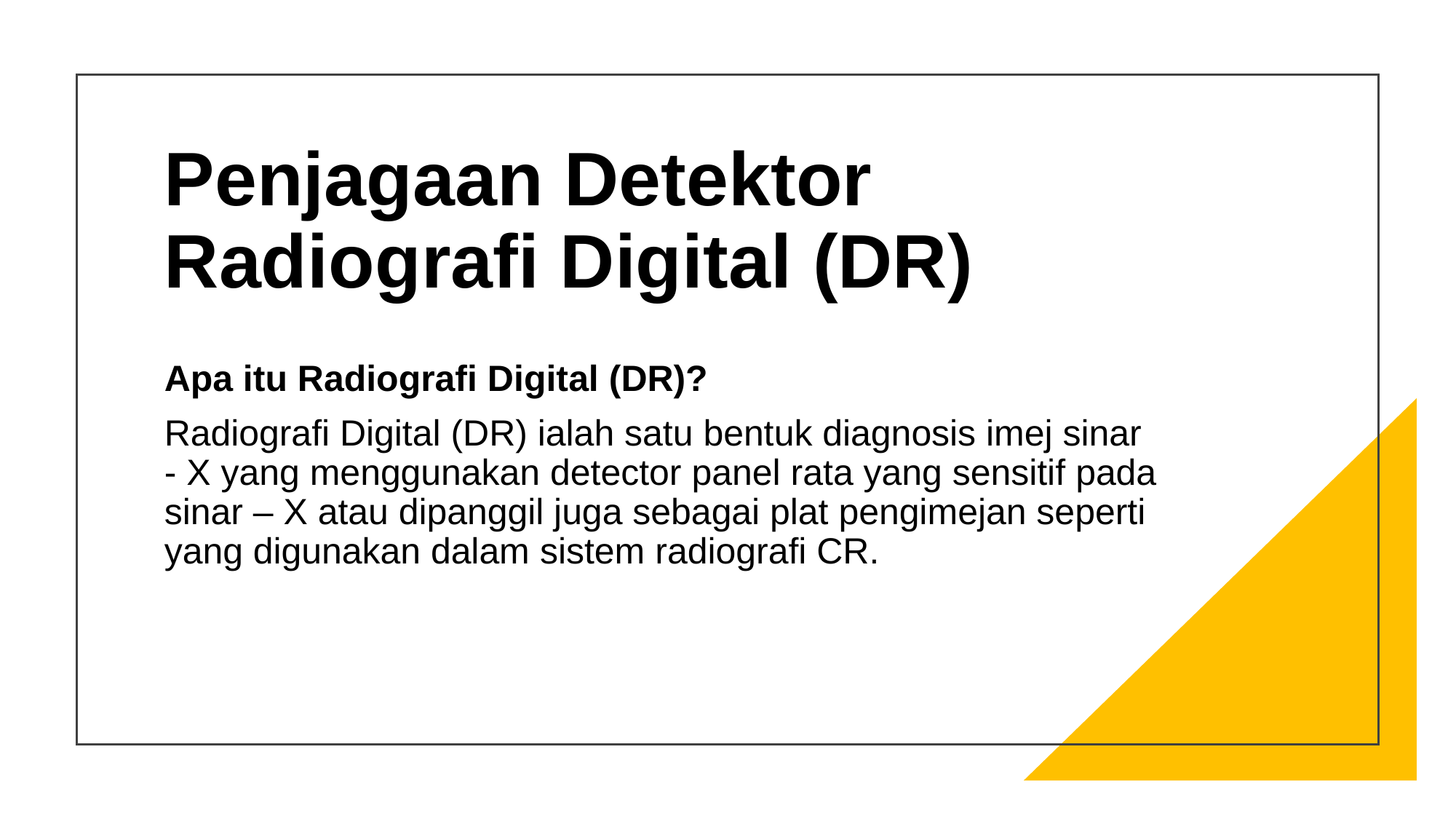

# Penjagaan Detektor Radiografi Digital (DR)
Apa itu Radiografi Digital (DR)?
Radiografi Digital (DR) ialah satu bentuk diagnosis imej sinar - X yang menggunakan detector panel rata yang sensitif pada sinar – X atau dipanggil juga sebagai plat pengimejan seperti yang digunakan dalam sistem radiografi CR.